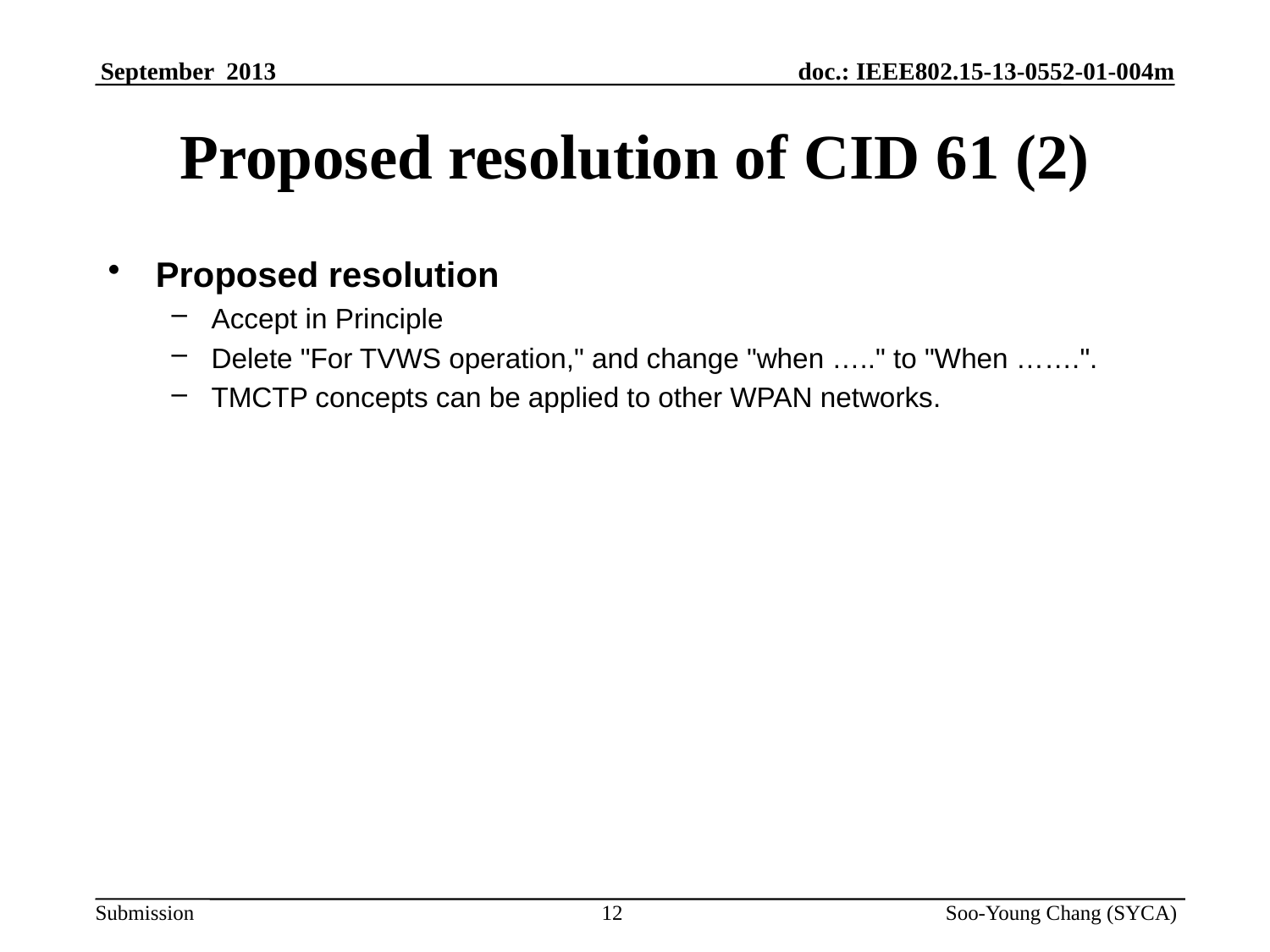

# Proposed resolution of CID 61 (2)
Proposed resolution
Accept in Principle
Delete "For TVWS operation," and change "when ….." to "When …….".
TMCTP concepts can be applied to other WPAN networks.